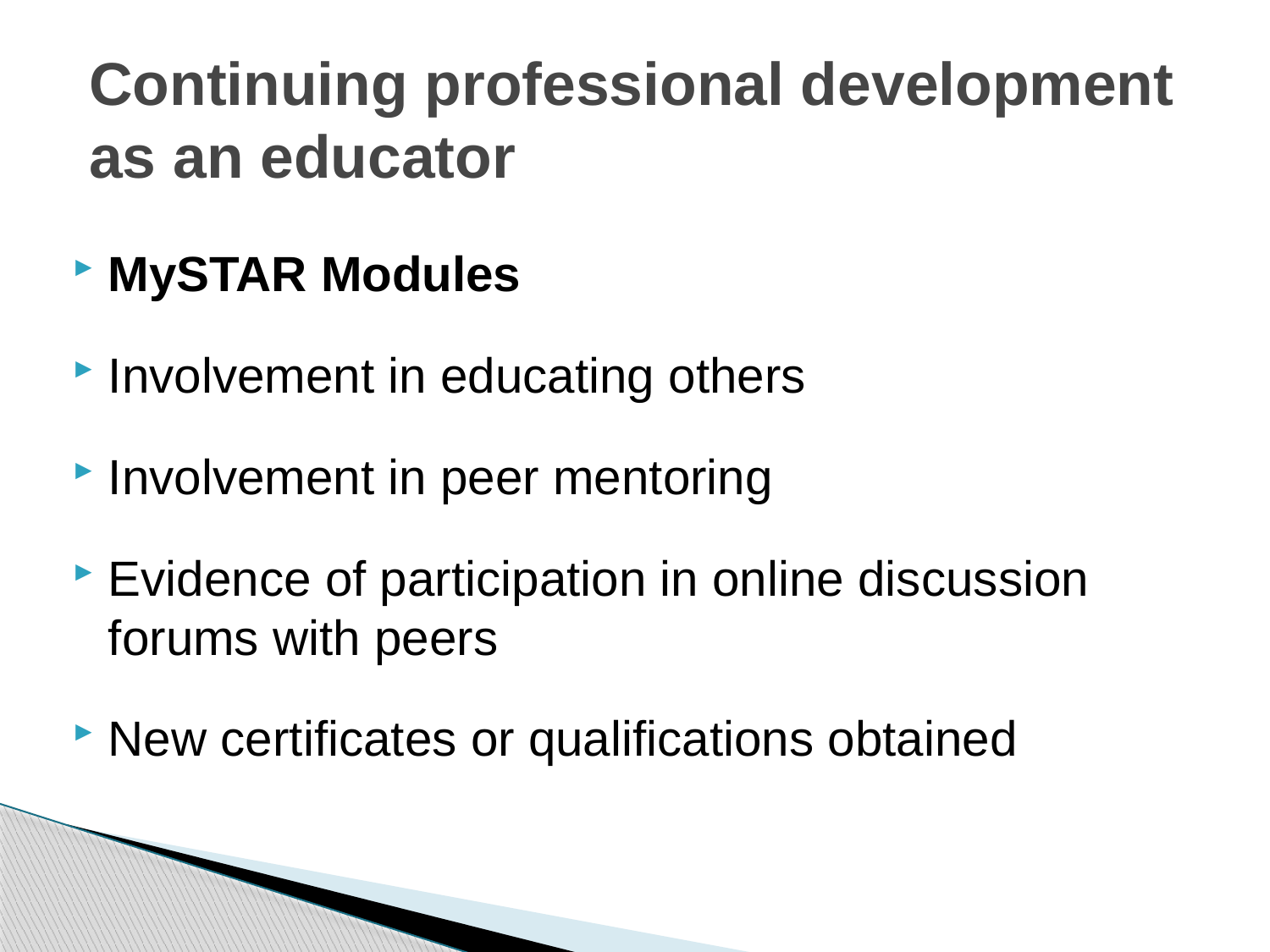

# Continuing professional development as an educator
MySTAR Modules
Involvement in educating others
Involvement in peer mentoring
Evidence of participation in online discussion forums with peers
New certificates or qualifications obtained